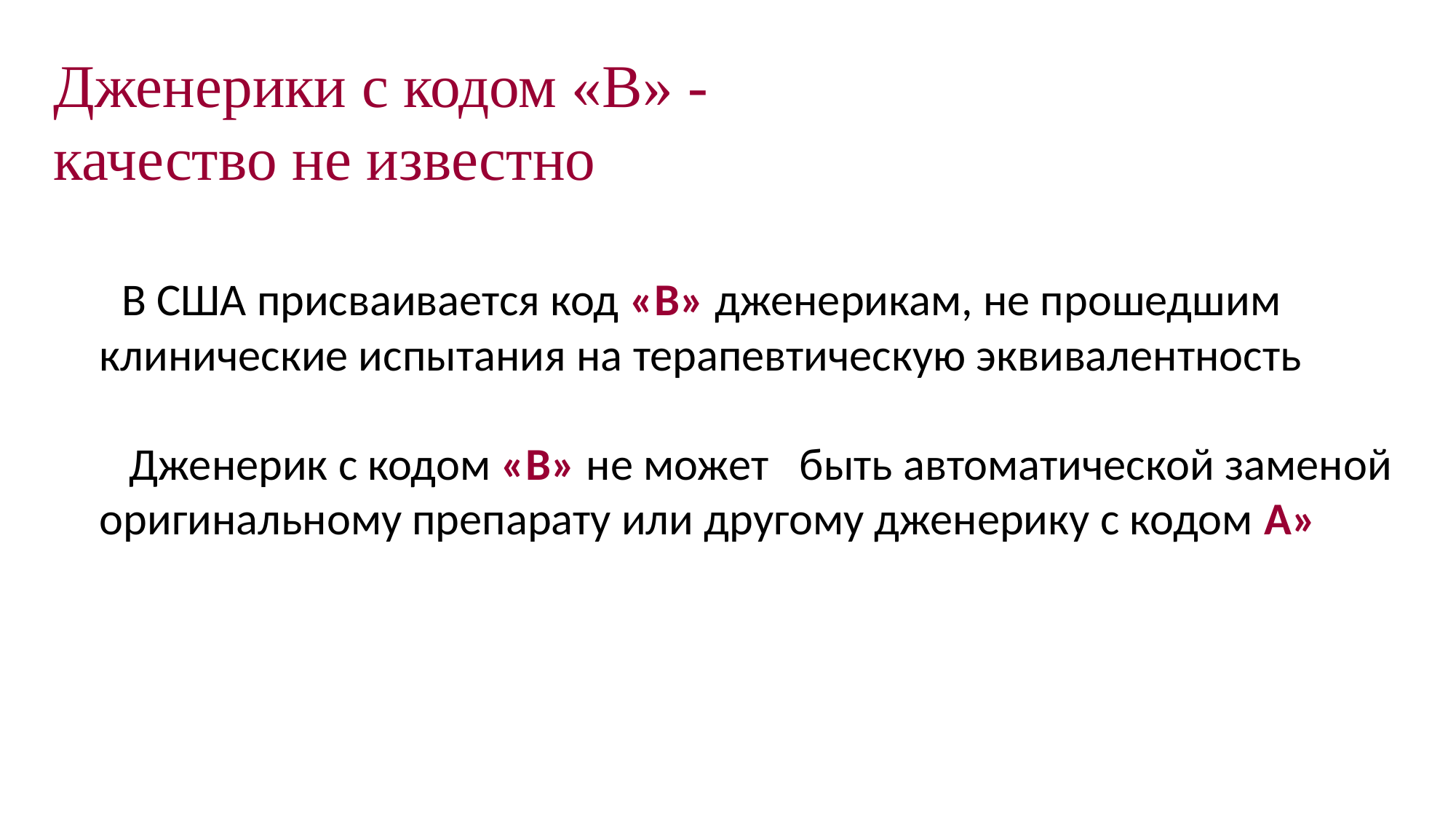

Дженерики с кодом «В» -
качество не известно

 В США присваивается код «В» дженерикам, не прошедшим клинические испытания на терапевтическую эквивалентность

  Дженерик с кодом «В» не может   быть автоматической заменой оригинальному препарату или другому дженерику с кодом А»